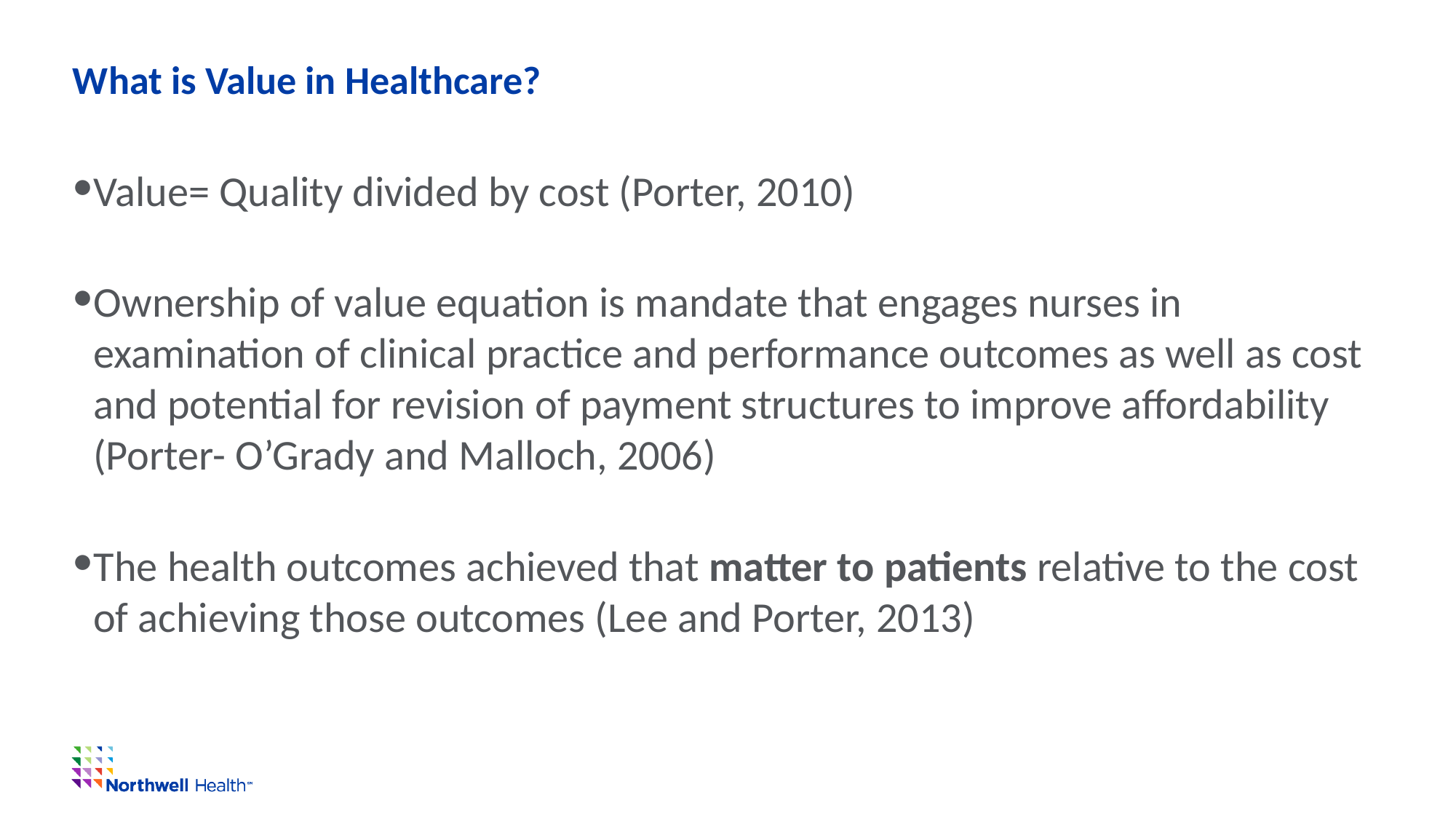

# What is Value in Healthcare?
Value= Quality divided by cost (Porter, 2010)

Ownership of value equation is mandate that engages nurses in examination of clinical practice and performance outcomes as well as cost and potential for revision of payment structures to improve affordability (Porter- O’Grady and Malloch, 2006)

The health outcomes achieved that matter to patients relative to the cost of achieving those outcomes (Lee and Porter, 2013)